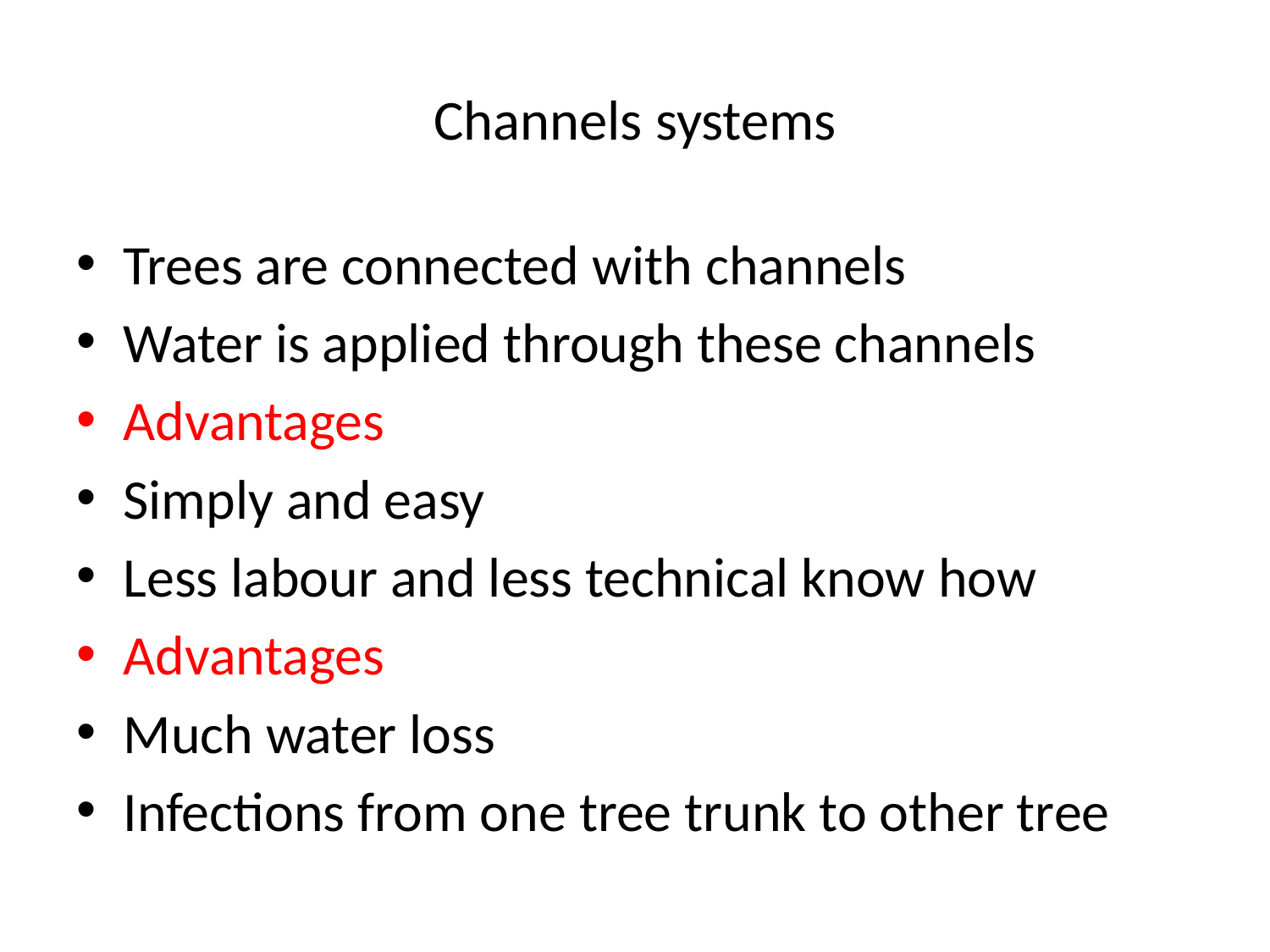

# Channels systems
Trees are connected with channels
Water is applied through these channels
Advantages
Simply and easy
Less labour and less technical know how
Advantages
Much water loss
Infections from one tree trunk to other tree